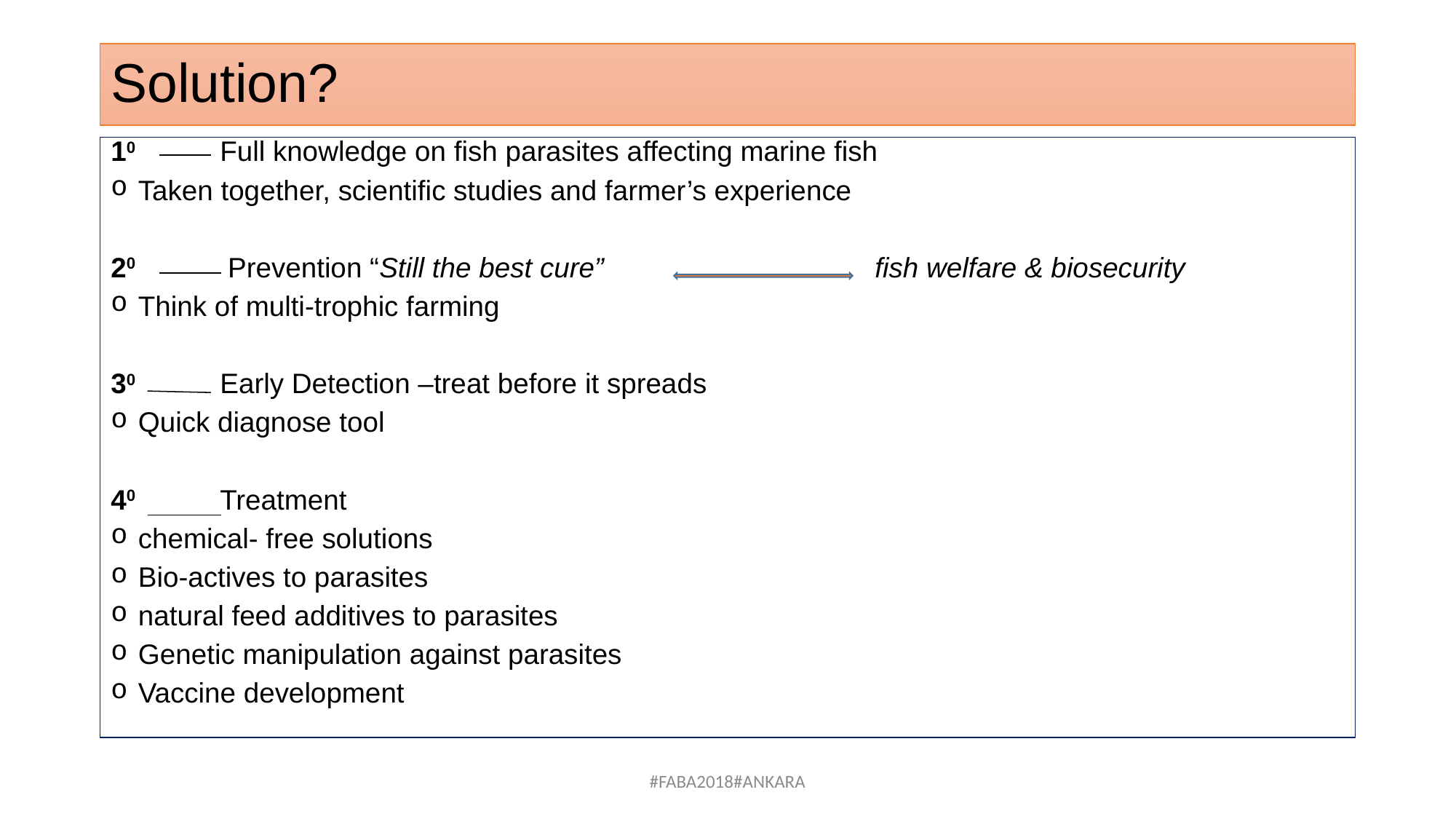

# Solution?
10	Full knowledge on fish parasites affecting marine fish
Taken together, scientific studies and farmer’s experience

20 	 Prevention “Still the best cure”			fish welfare & biosecurity
Think of multi-trophic farming

30 	Early Detection –treat before it spreads
Quick diagnose tool

40 	Treatment
chemical- free solutions
Bio-actives to parasites
natural feed additives to parasites
Genetic manipulation against parasites
Vaccine development

#FABA2018#ANKARA